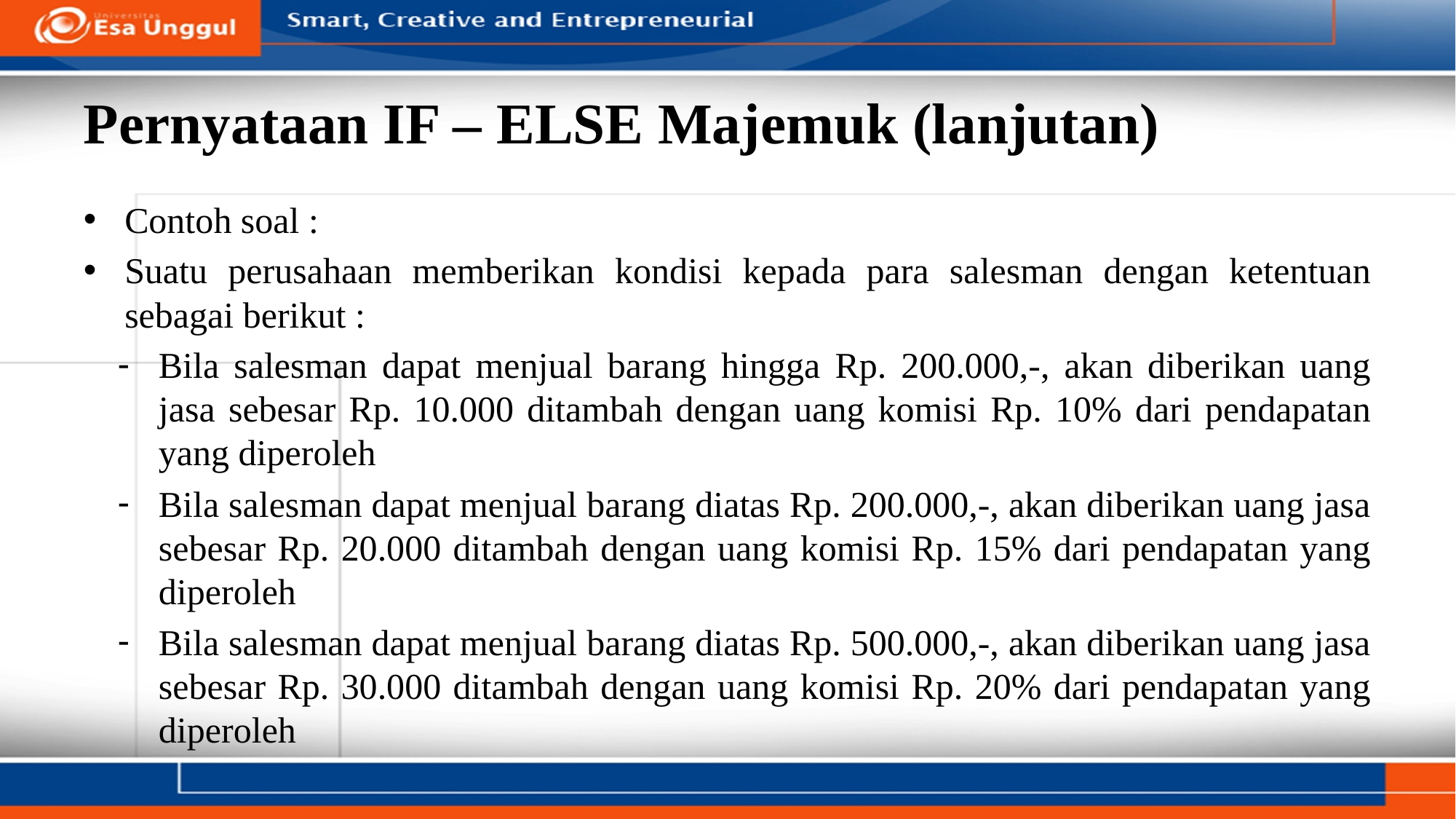

# Pernyataan IF – ELSE Majemuk (lanjutan)
Contoh soal :
Suatu perusahaan memberikan kondisi kepada para salesman dengan ketentuan sebagai berikut :
Bila salesman dapat menjual barang hingga Rp. 200.000,-, akan diberikan uang jasa sebesar Rp. 10.000 ditambah dengan uang komisi Rp. 10% dari pendapatan yang diperoleh
Bila salesman dapat menjual barang diatas Rp. 200.000,-, akan diberikan uang jasa sebesar Rp. 20.000 ditambah dengan uang komisi Rp. 15% dari pendapatan yang diperoleh
Bila salesman dapat menjual barang diatas Rp. 500.000,-, akan diberikan uang jasa sebesar Rp. 30.000 ditambah dengan uang komisi Rp. 20% dari pendapatan yang diperoleh